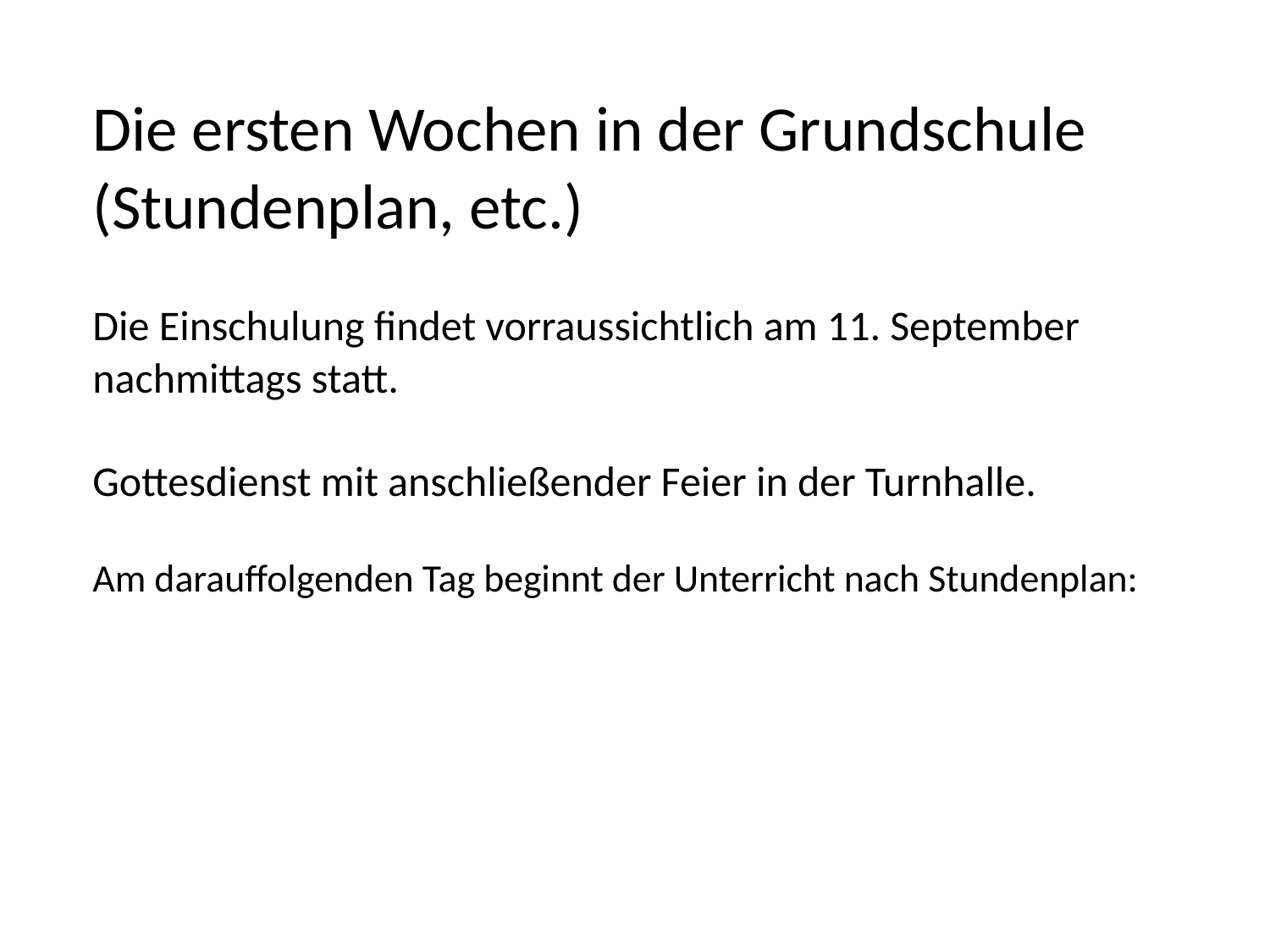

Die ersten Wochen in der Grundschule (Stundenplan, etc.)
Die Einschulung findet vorraussichtlich am 11. September nachmittags statt.
Gottesdienst mit anschließender Feier in der Turnhalle.
Am darauffolgenden Tag beginnt der Unterricht nach Stundenplan: